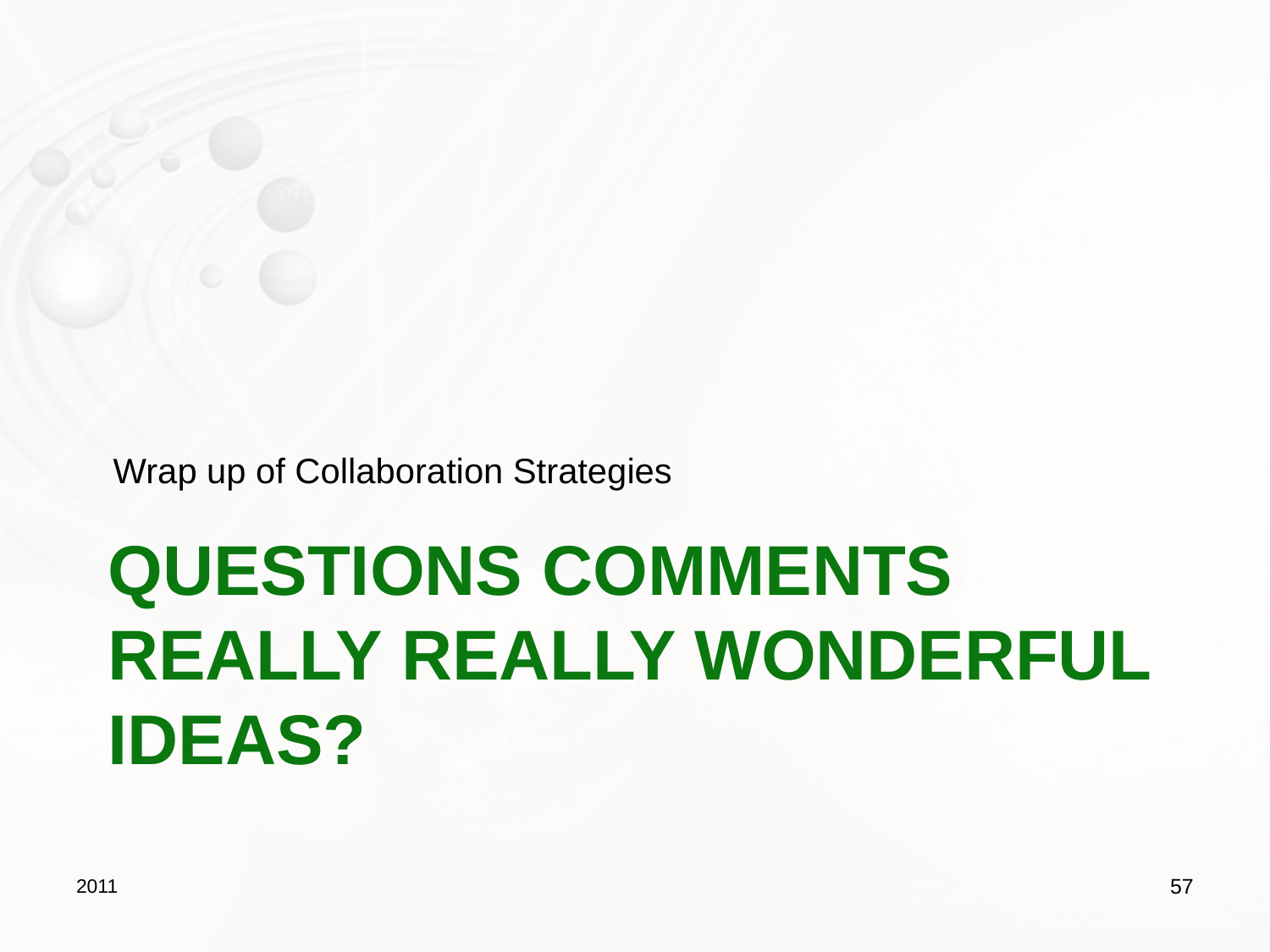

Wrap up of Collaboration Strategies
# Questions comments really really wonderful Ideas?
2011
57